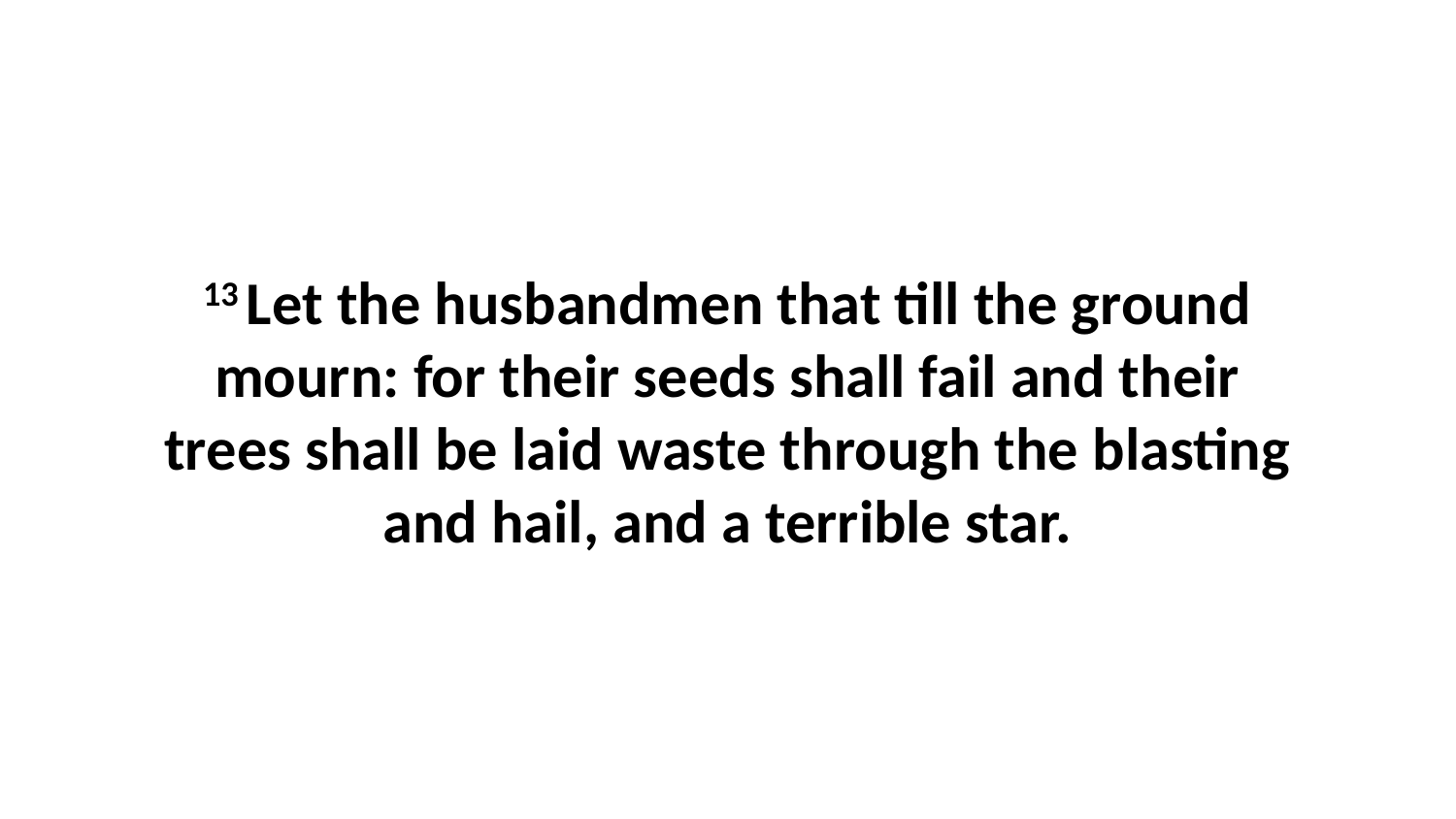

13 Let the husbandmen that till the ground mourn: for their seeds shall fail and their trees shall be laid waste through the blasting and hail, and a terrible star.